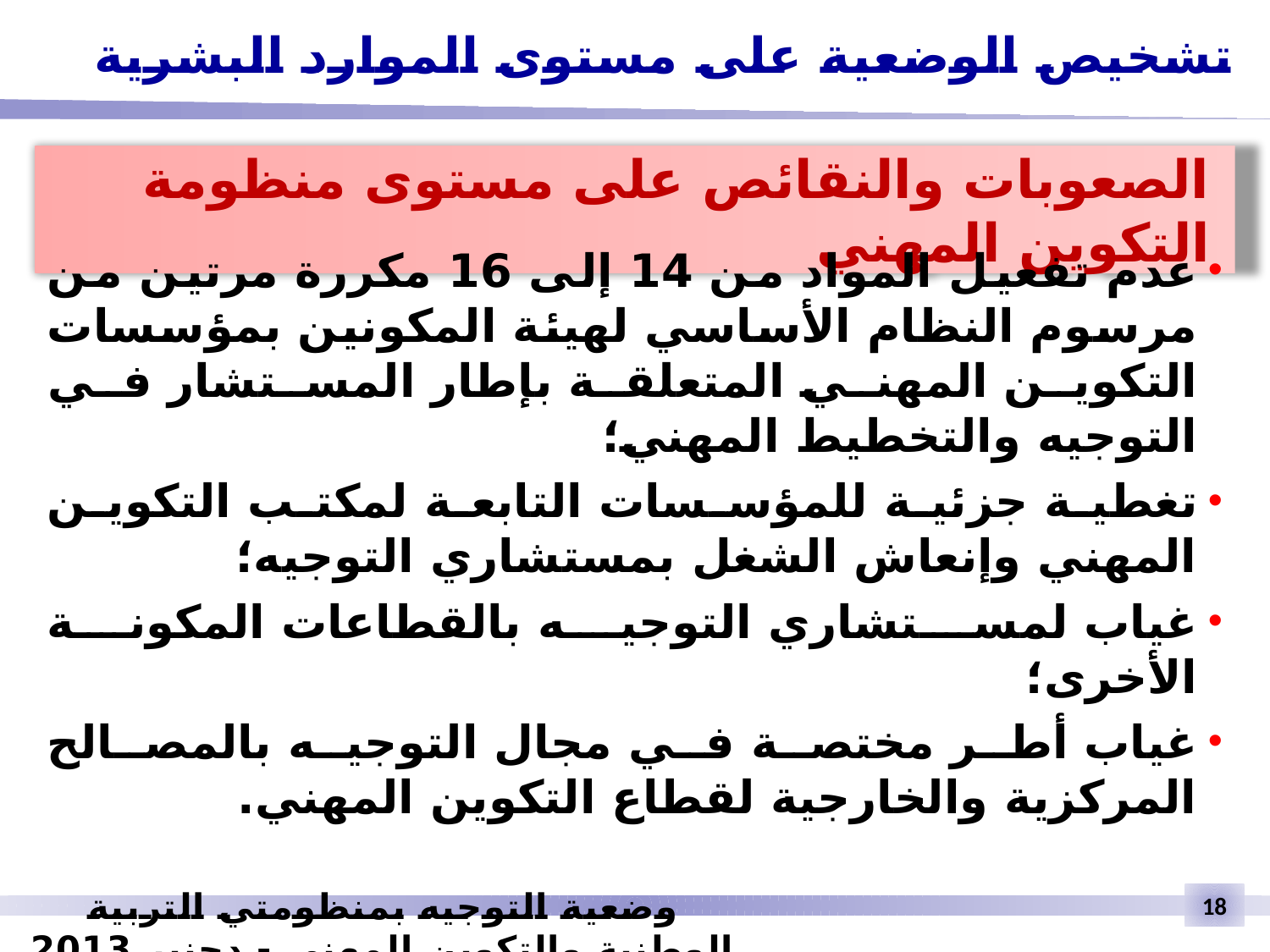

تشخيص الوضعية على مستوى الموارد البشرية

الصعوبات والنقائص على مستوى منظومة التكوين المهني
عدم تفعيل المواد من 14 إلى 16 مكررة مرتين من مرسوم النظام الأساسي لهيئة المكونين بمؤسسات التكوين المهني المتعلقة بإطار المستشار في التوجيه والتخطيط المهني؛
تغطية جزئية للمؤسسات التابعة لمكتب التكوين المهني وإنعاش الشغل بمستشاري التوجيه؛
غياب لمستشاري التوجيه بالقطاعات المكونة الأخرى؛
غياب أطر مختصة في مجال التوجيه بالمصالح المركزية والخارجية لقطاع التكوين المهني.
وضعية التوجيه بمنظومتي التربية الوطنية والتكوين المهني - دجنبر 2013
18